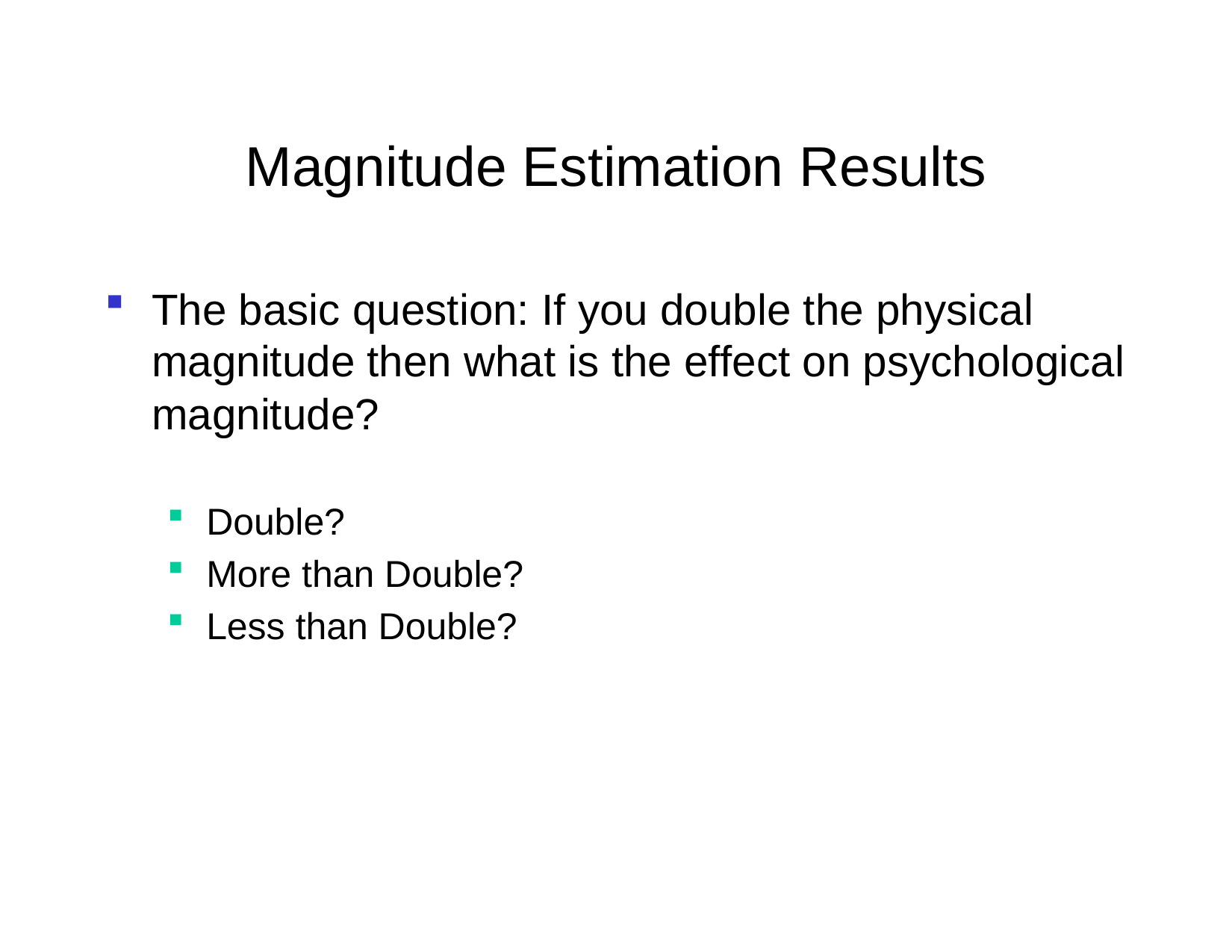

# Magnitude Estimation Results
The basic question: If you double the physical magnitude then what is the effect on psychological magnitude?
Double?
More than Double?
Less than Double?